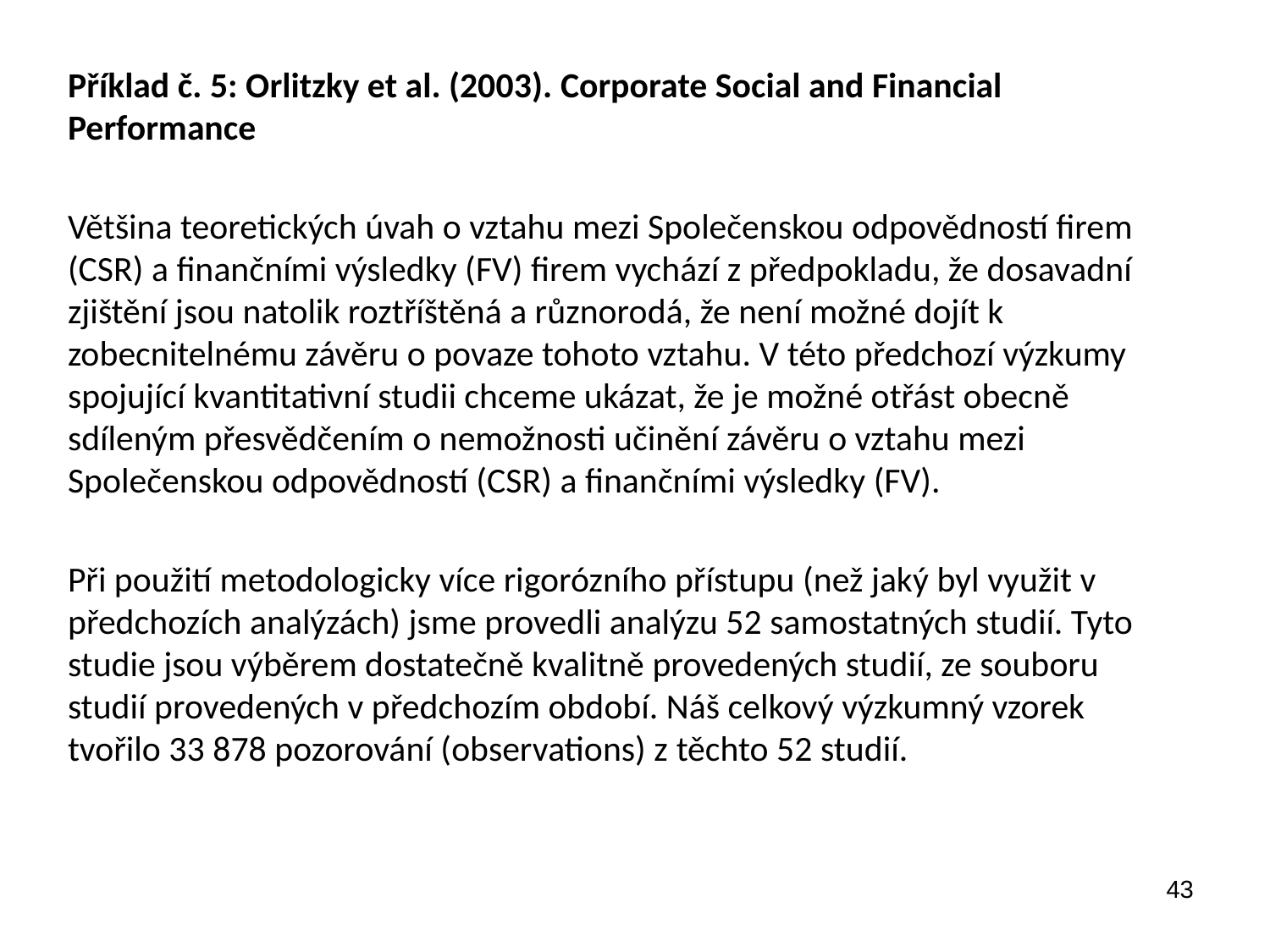

Příklad č. 5: Orlitzky et al. (2003). Corporate Social and Financial Performance

Většina teoretických úvah o vztahu mezi Společenskou odpovědností firem (CSR) a finančními výsledky (FV) firem vychází z předpokladu, že dosavadní zjištění jsou natolik roztříštěná a různorodá, že není možné dojít k zobecnitelnému závěru o povaze tohoto vztahu. V této předchozí výzkumy spojující kvantitativní studii chceme ukázat, že je možné otřást obecně sdíleným přesvědčením o nemožnosti učinění závěru o vztahu mezi Společenskou odpovědností (CSR) a finančními výsledky (FV).

Při použití metodologicky více rigorózního přístupu (než jaký byl využit v předchozích analýzách) jsme provedli analýzu 52 samostatných studií. Tyto studie jsou výběrem dostatečně kvalitně provedených studií, ze souboru studií provedených v předchozím období. Náš celkový výzkumný vzorek tvořilo 33 878 pozorování (observations) z těchto 52 studií.
43